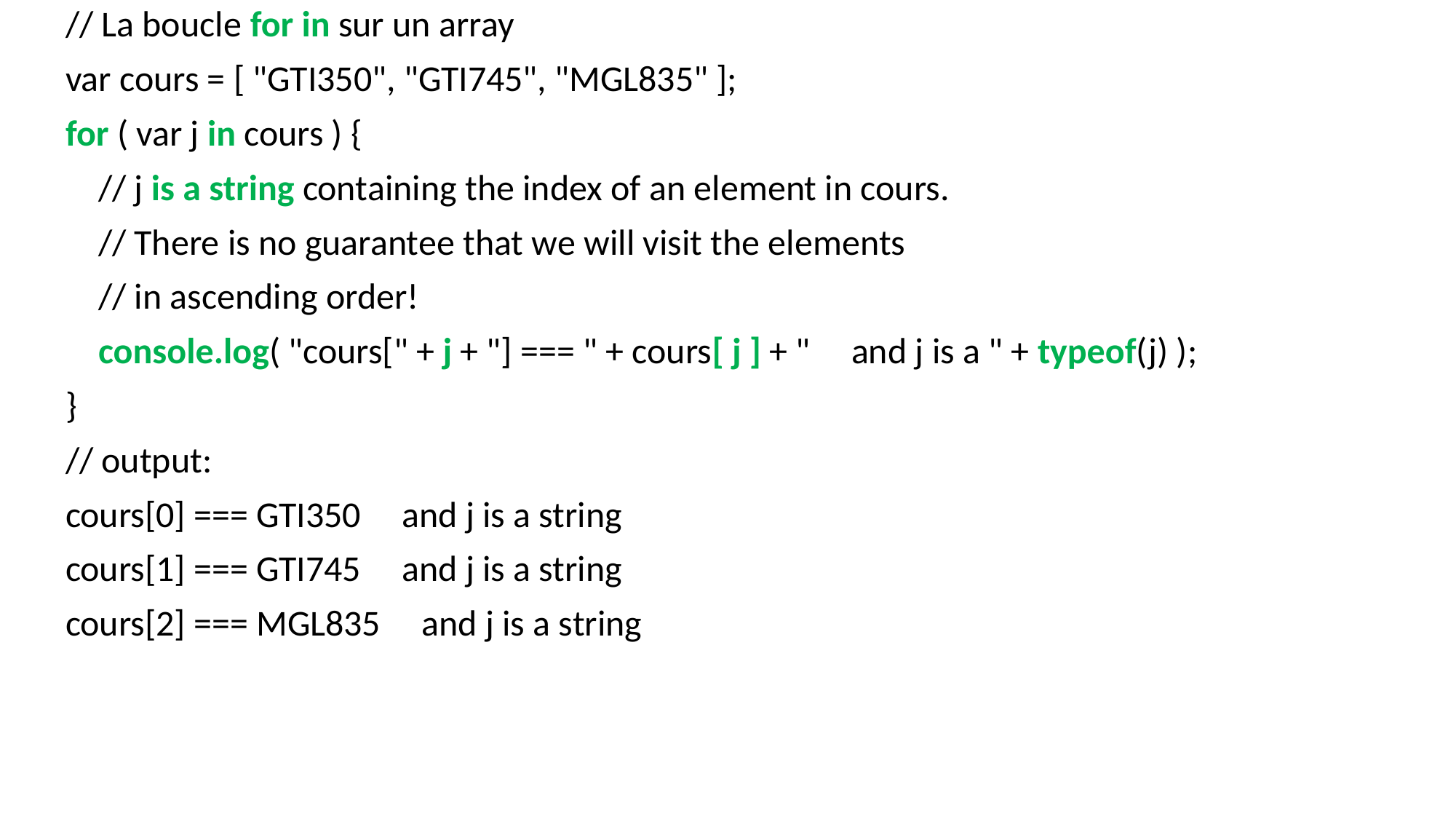

// La boucle for in sur un array
var cours = [ "GTI350", "GTI745", "MGL835" ];
for ( var j in cours ) {
    // j is a string containing the index of an element in cours.
    // There is no guarantee that we will visit the elements
    // in ascending order!
    console.log( "cours[" + j + "] === " + cours[ j ] + "     and j is a " + typeof(j) );
}
// output:
cours[0] === GTI350     and j is a string
cours[1] === GTI745     and j is a string
cours[2] === MGL835     and j is a string